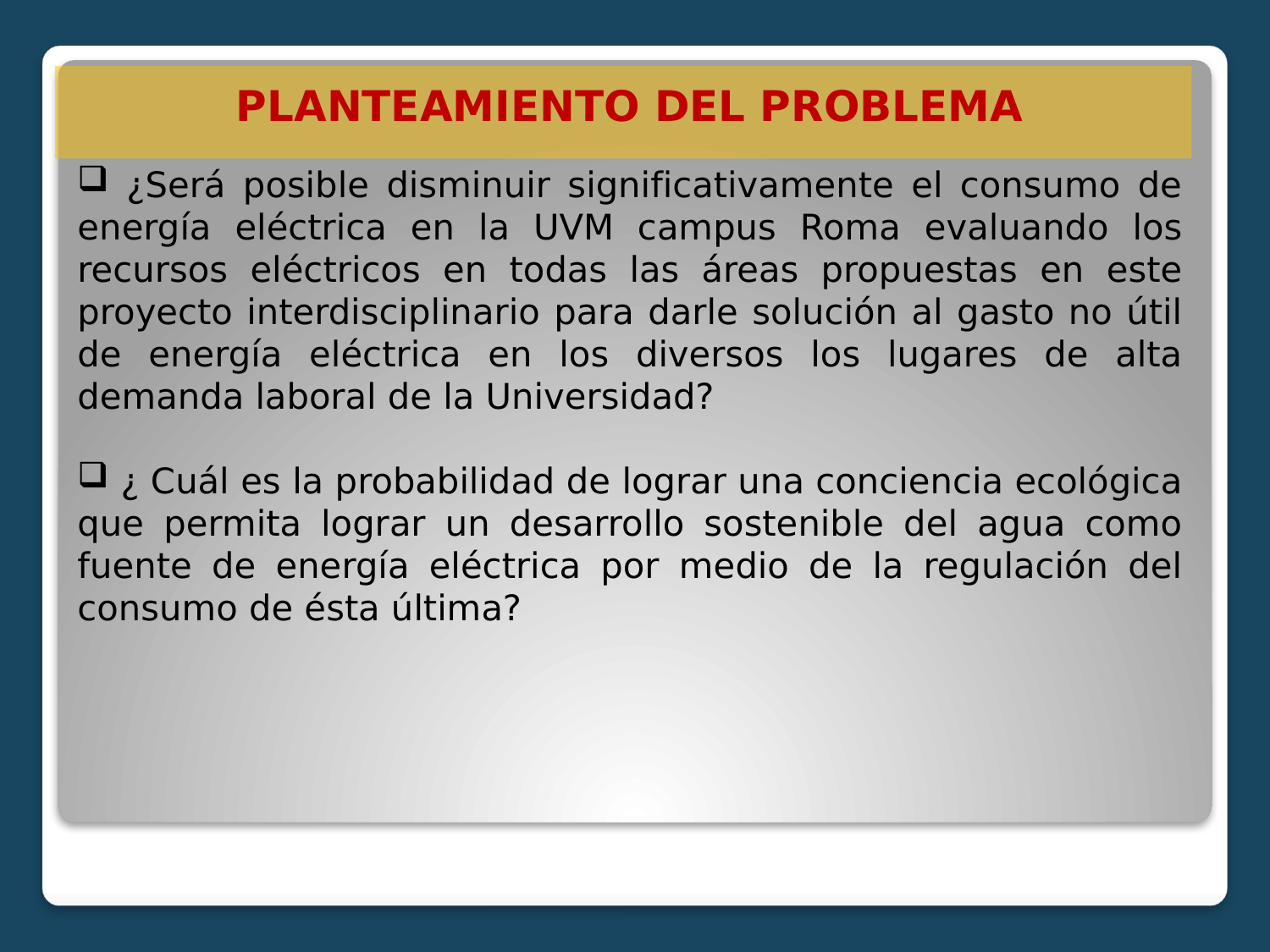

PLANTEAMIENTO DEL PROBLEMA
 ¿Será posible disminuir significativamente el consumo de energía eléctrica en la UVM campus Roma evaluando los recursos eléctricos en todas las áreas propuestas en este proyecto interdisciplinario para darle solución al gasto no útil de energía eléctrica en los diversos los lugares de alta demanda laboral de la Universidad?

 ¿ Cuál es la probabilidad de lograr una conciencia ecológica que permita lograr un desarrollo sostenible del agua como fuente de energía eléctrica por medio de la regulación del consumo de ésta última?